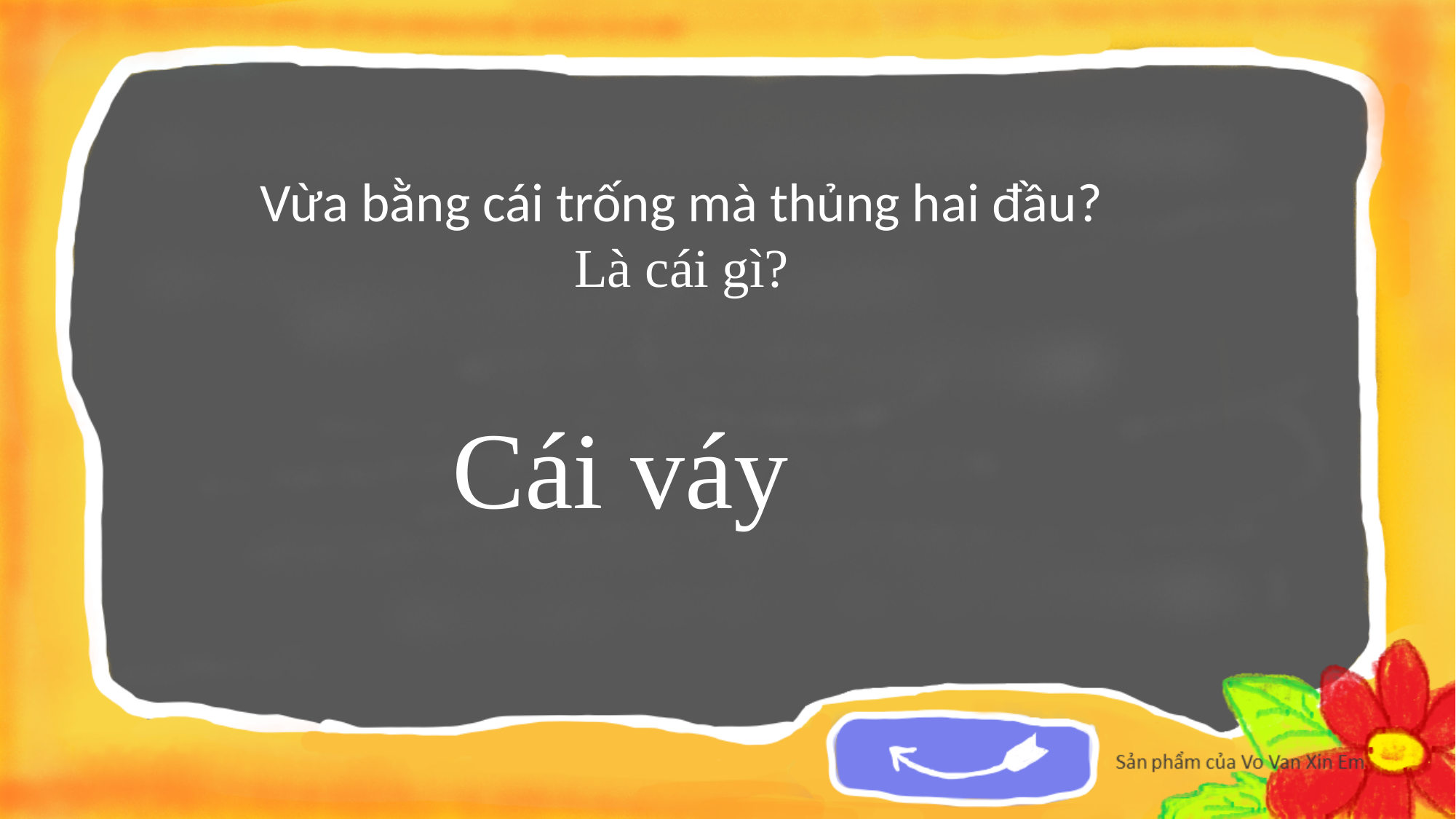

Vừa bằng cái trống mà thủng hai đầu?
Là cái gì?
Cái váy